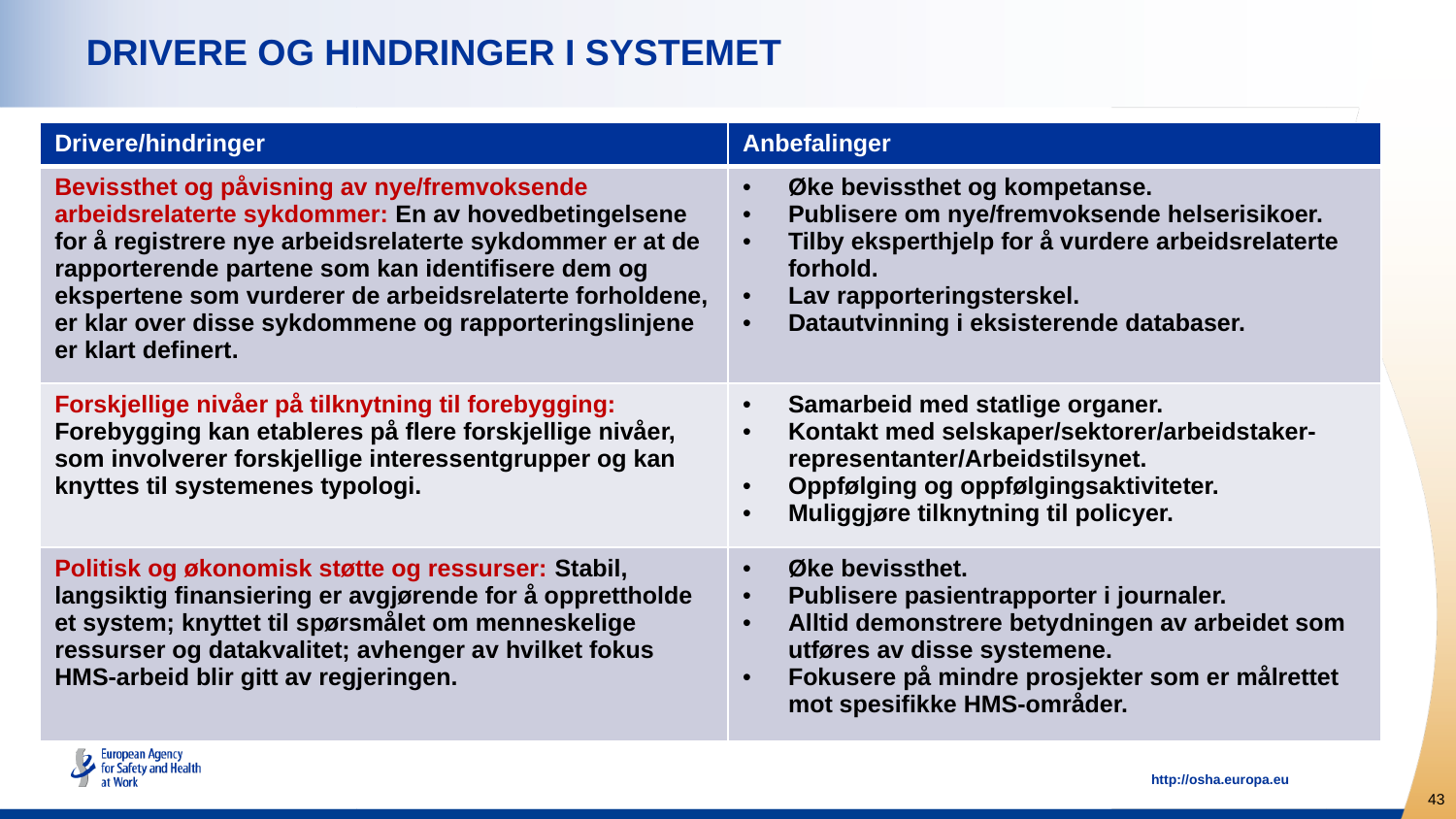

# DRIVERE OG HINDRINGER I SYSTEMET
| Drivere/hindringer | Anbefalinger |
| --- | --- |
| Bevissthet og påvisning av nye/fremvoksende arbeidsrelaterte sykdommer: En av hovedbetingelsene for å registrere nye arbeidsrelaterte sykdommer er at de rapporterende partene som kan identifisere dem og ekspertene som vurderer de arbeidsrelaterte forholdene, er klar over disse sykdommene og rapporteringslinjene er klart definert. | Øke bevissthet og kompetanse. Publisere om nye/fremvoksende helserisikoer. Tilby eksperthjelp for å vurdere arbeidsrelaterte forhold. Lav rapporteringsterskel. Datautvinning i eksisterende databaser. |
| Forskjellige nivåer på tilknytning til forebygging: Forebygging kan etableres på flere forskjellige nivåer, som involverer forskjellige interessentgrupper og kan knyttes til systemenes typologi. | Samarbeid med statlige organer. Kontakt med selskaper/sektorer/arbeidstaker-representanter/Arbeidstilsynet. Oppfølging og oppfølgingsaktiviteter. Muliggjøre tilknytning til policyer. |
| Politisk og økonomisk støtte og ressurser: Stabil, langsiktig finansiering er avgjørende for å opprettholde et system; knyttet til spørsmålet om menneskelige ressurser og datakvalitet; avhenger av hvilket fokus HMS-arbeid blir gitt av regjeringen. | Øke bevissthet. Publisere pasientrapporter i journaler. Alltid demonstrere betydningen av arbeidet som utføres av disse systemene. Fokusere på mindre prosjekter som er målrettet mot spesifikke HMS-områder. |